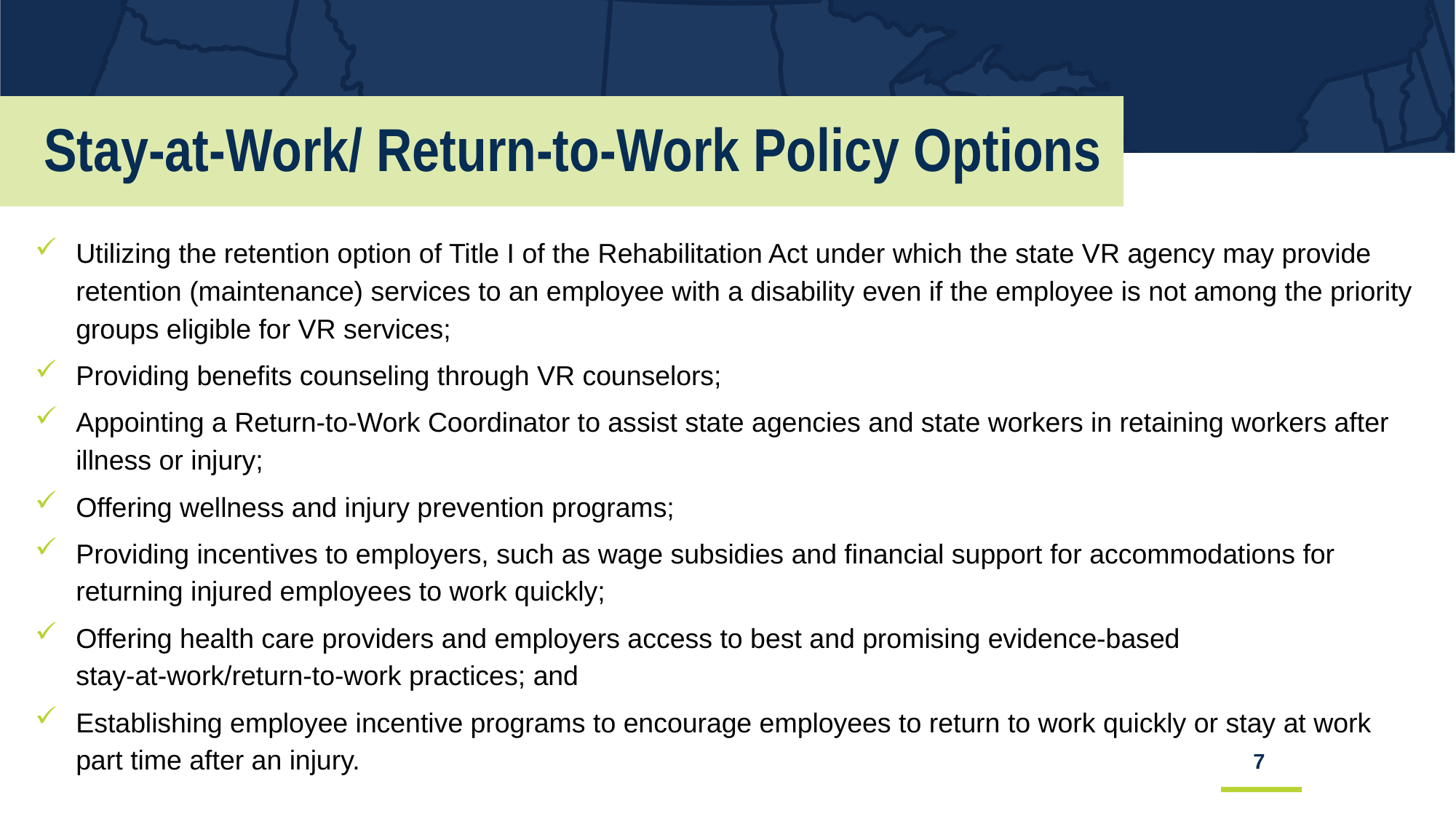

# Stay-at-Work/ Return-to-Work Policy Options
Utilizing the retention option of Title I of the Rehabilitation Act under which the state VR agency may provide retention (maintenance) services to an employee with a disability even if the employee is not among the priority groups eligible for VR services;
Providing benefits counseling through VR counselors;
Appointing a Return-to-Work Coordinator to assist state agencies and state workers in retaining workers after illness or injury;
Offering wellness and injury prevention programs;
Providing incentives to employers, such as wage subsidies and financial support for accommodations for returning injured employees to work quickly;
Offering health care providers and employers access to best and promising evidence-based stay-at-work/return-to-work practices; and
Establishing employee incentive programs to encourage employees to return to work quickly or stay at work part time after an injury.